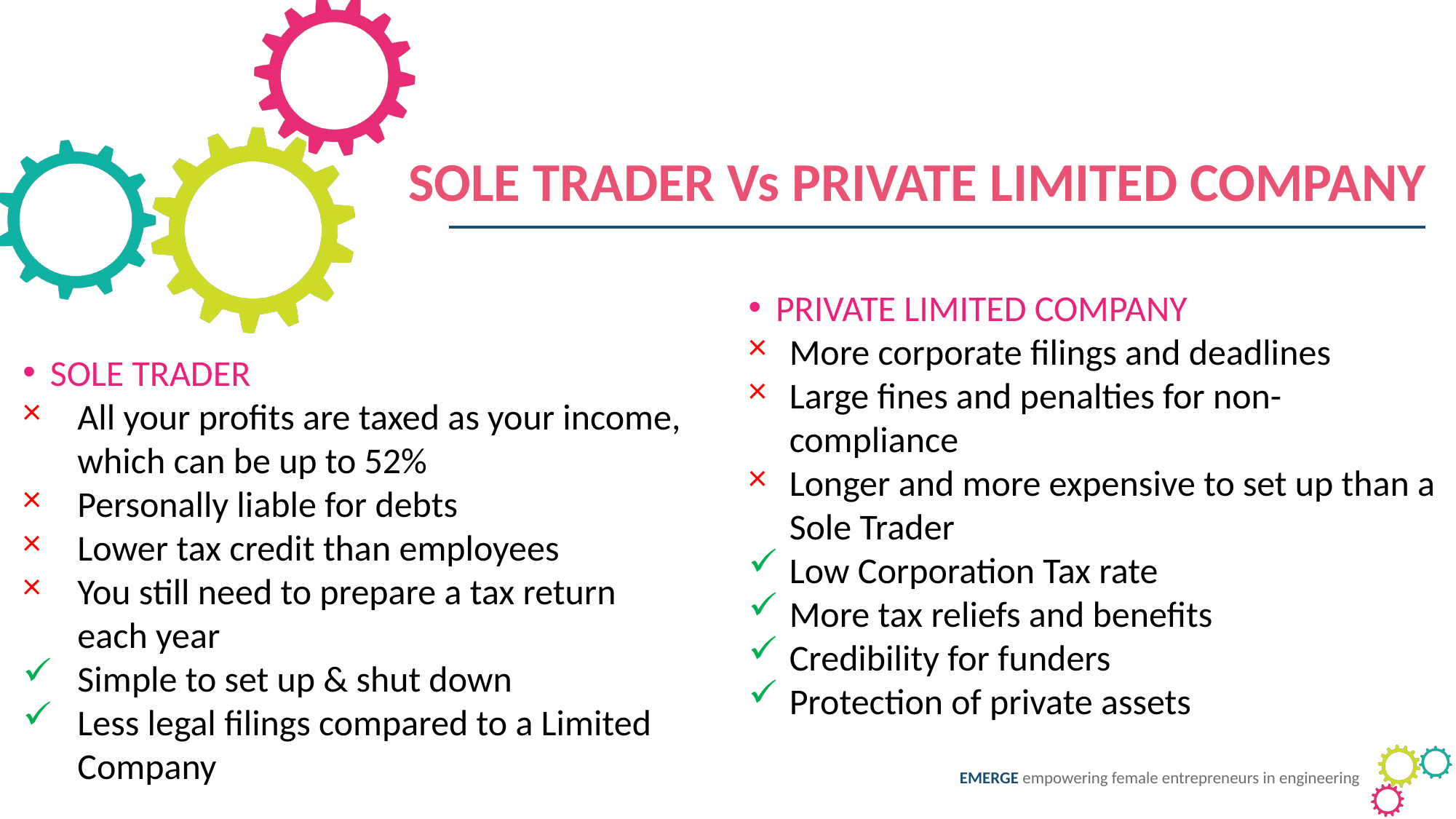

SOLE TRADER Vs PRIVATE LIMITED COMPANY

PRIVATE LIMITED COMPANY
More corporate filings and deadlines
Large fines and penalties for non-compliance
Longer and more expensive to set up than a Sole Trader
Low Corporation Tax rate
More tax reliefs and benefits
Credibility for funders
Protection of private assets

SOLE TRADER
All your profits are taxed as your income, which can be up to 52%
Personally liable for debts
Lower tax credit than employees
You still need to prepare a tax return each year
Simple to set up & shut down
Less legal filings compared to a Limited Company